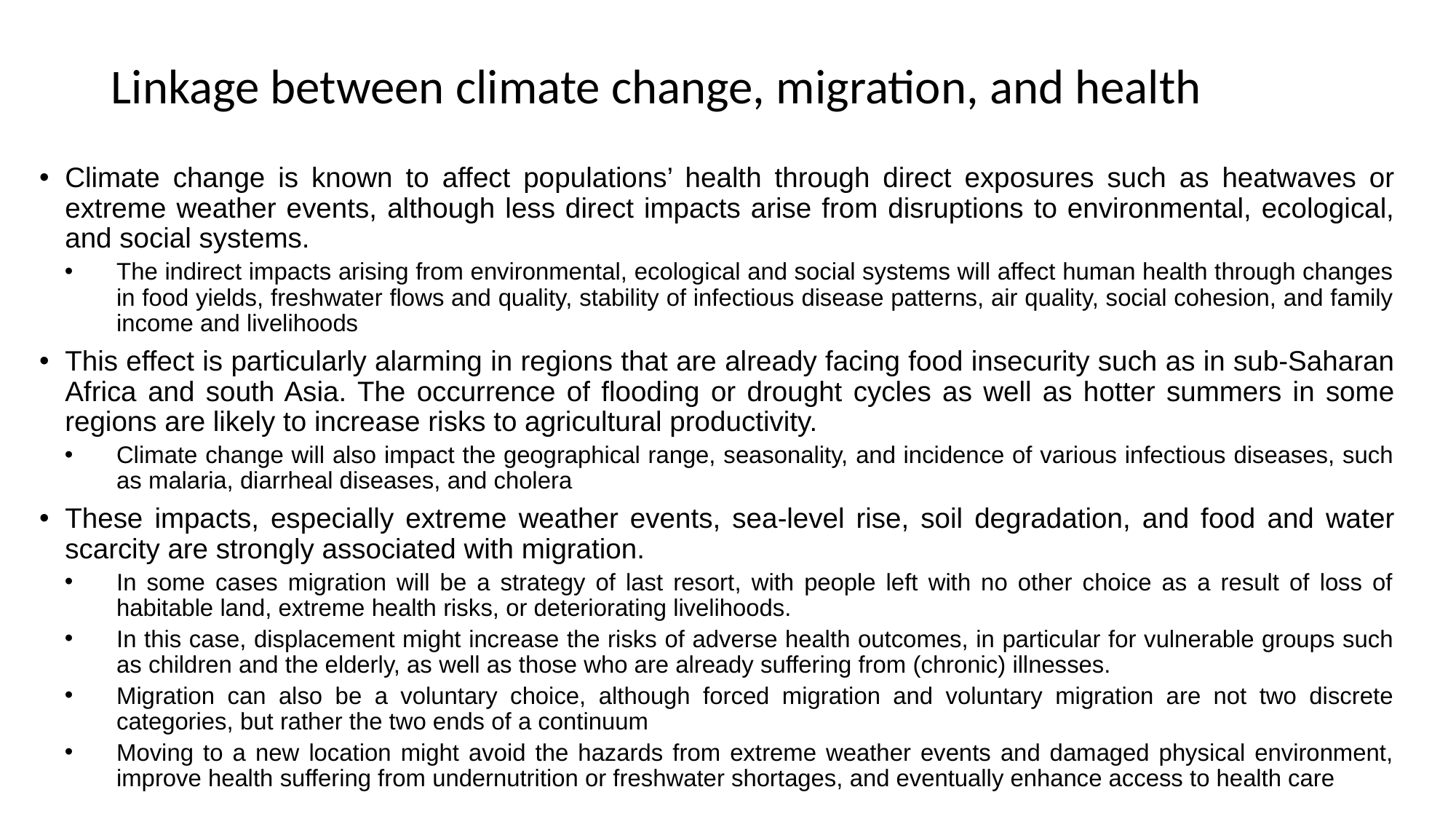

# Linkage between climate change, migration, and health
Climate change is known to affect populations’ health through direct exposures such as heatwaves or extreme weather events, although less direct impacts arise from disruptions to environmental, ecological, and social systems.
The indirect impacts arising from environmental, ecological and social systems will affect human health through changes in food yields, freshwater flows and quality, stability of infectious disease patterns, air quality, social cohesion, and family income and livelihoods
This effect is particularly alarming in regions that are already facing food insecurity such as in sub-Saharan Africa and south Asia. The occurrence of flooding or drought cycles as well as hotter summers in some regions are likely to increase risks to agricultural productivity.
Climate change will also impact the geographical range, seasonality, and incidence of various infectious diseases, such as malaria, diarrheal diseases, and cholera
These impacts, especially extreme weather events, sea-level rise, soil degradation, and food and water scarcity are strongly associated with migration.
In some cases migration will be a strategy of last resort, with people left with no other choice as a result of loss of habitable land, extreme health risks, or deteriorating livelihoods.
In this case, displacement might increase the risks of adverse health outcomes, in particular for vulnerable groups such as children and the elderly, as well as those who are already suffering from (chronic) illnesses.
Migration can also be a voluntary choice, although forced migration and voluntary migration are not two discrete categories, but rather the two ends of a continuum
Moving to a new location might avoid the hazards from extreme weather events and damaged physical environment, improve health suffering from undernutrition or freshwater shortages, and eventually enhance access to health care